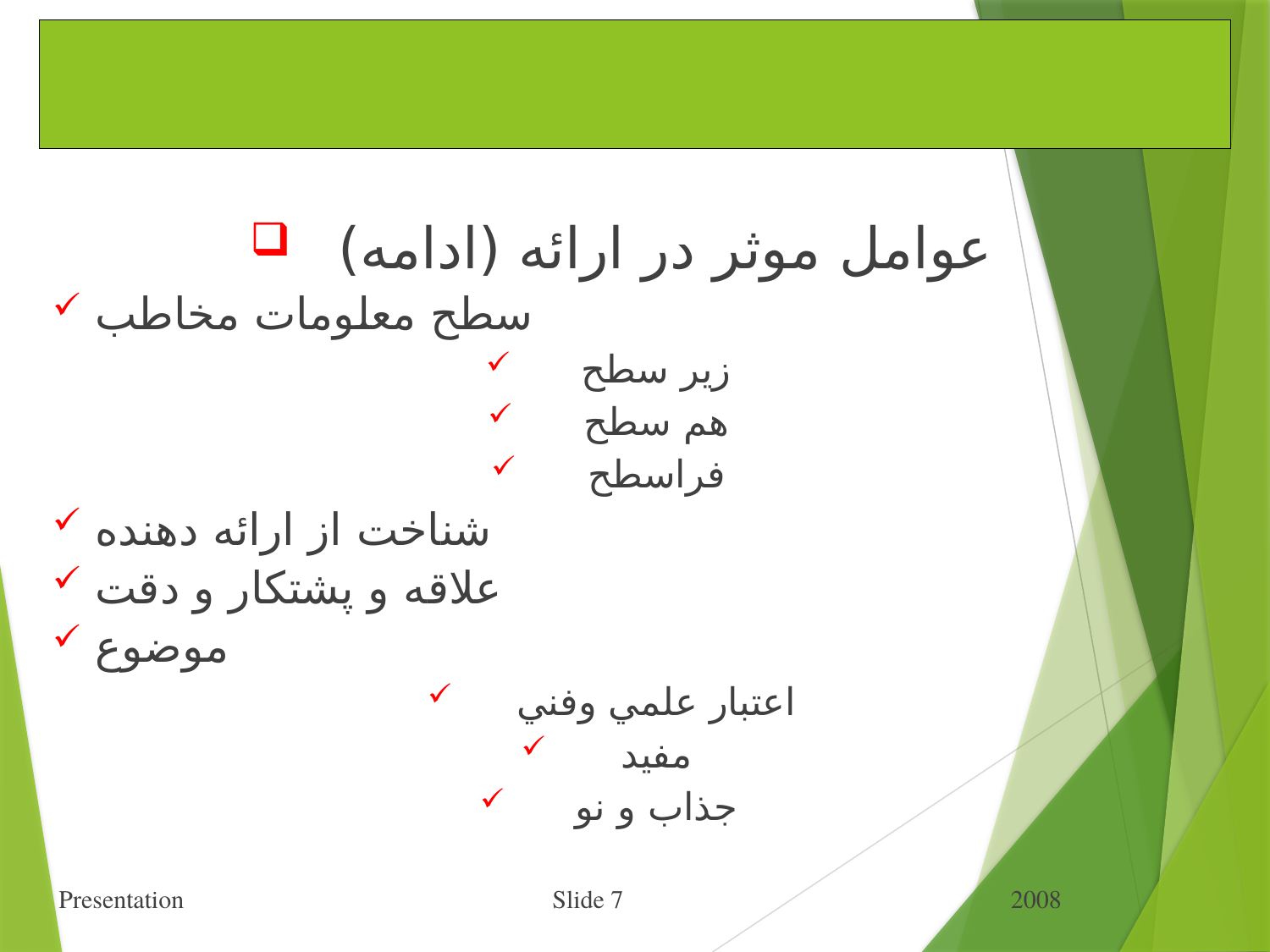

# شيوه ارائه مطالب علمي و فني

 عوامل موثر در ارائه (ادامه)
سطح معلومات مخاطب
زير سطح
هم سطح
فراسطح
شناخت از ارائه دهنده
علاقه و پشتکار و دقت
موضوع
اعتبار علمي وفني
مفيد
جذاب و نو

 Presentation                                                          Slide 7                                                             2008